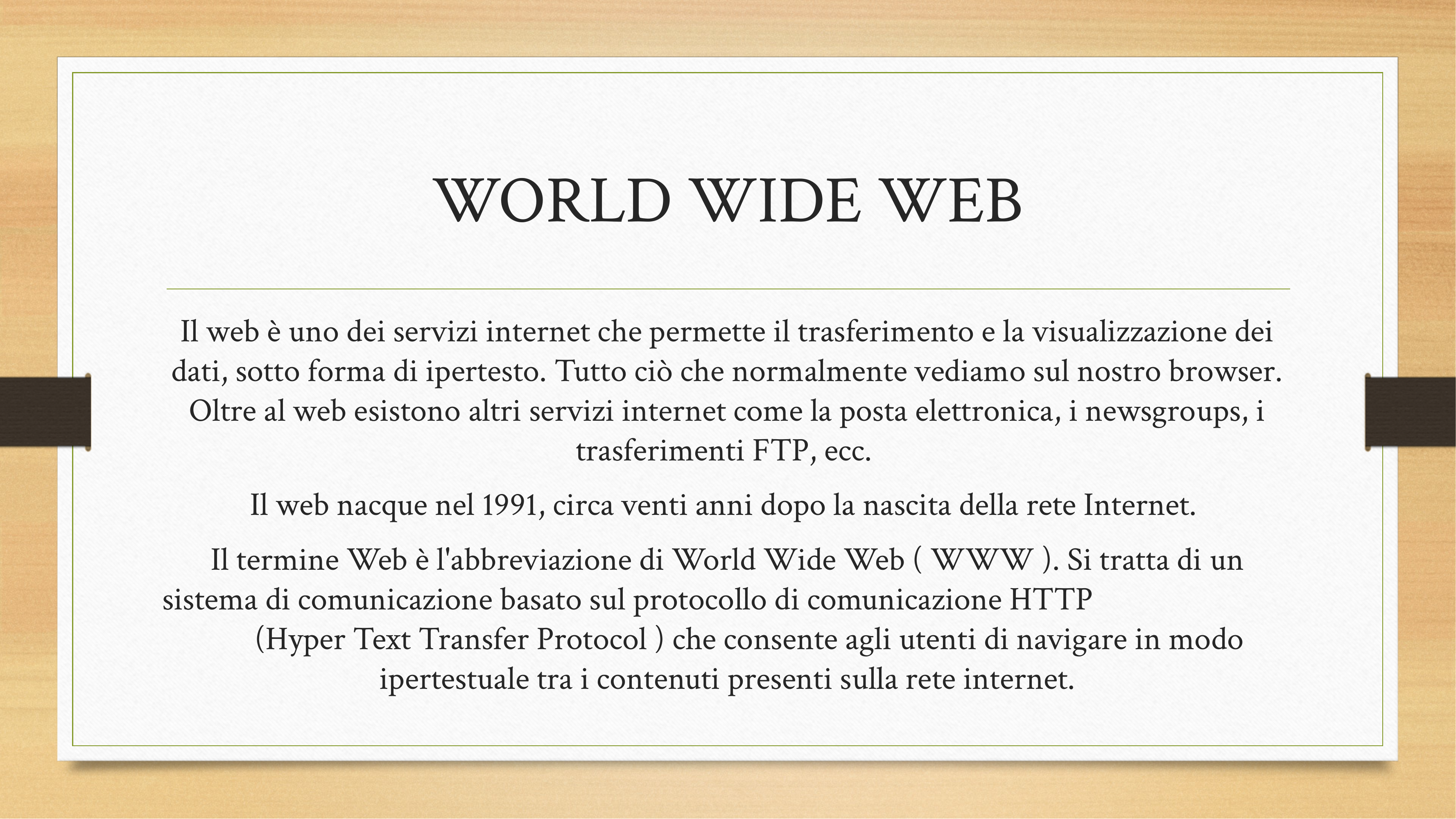

# WORLD WIDE WEB
Il web è uno dei servizi internet che permette il trasferimento e la visualizzazione dei dati, sotto forma di ipertesto. Tutto ciò che normalmente vediamo sul nostro browser. Oltre al web esistono altri servizi internet come la posta elettronica, i newsgroups, i trasferimenti FTP, ecc.
Il web nacque nel 1991, circa venti anni dopo la nascita della rete Internet.
Il termine Web è l'abbreviazione di World Wide Web ( WWW ). Si tratta di un sistema di comunicazione basato sul protocollo di comunicazione HTTP                                  (Hyper Text Transfer Protocol ) che consente agli utenti di navigare in modo ipertestuale tra i contenuti presenti sulla rete internet.